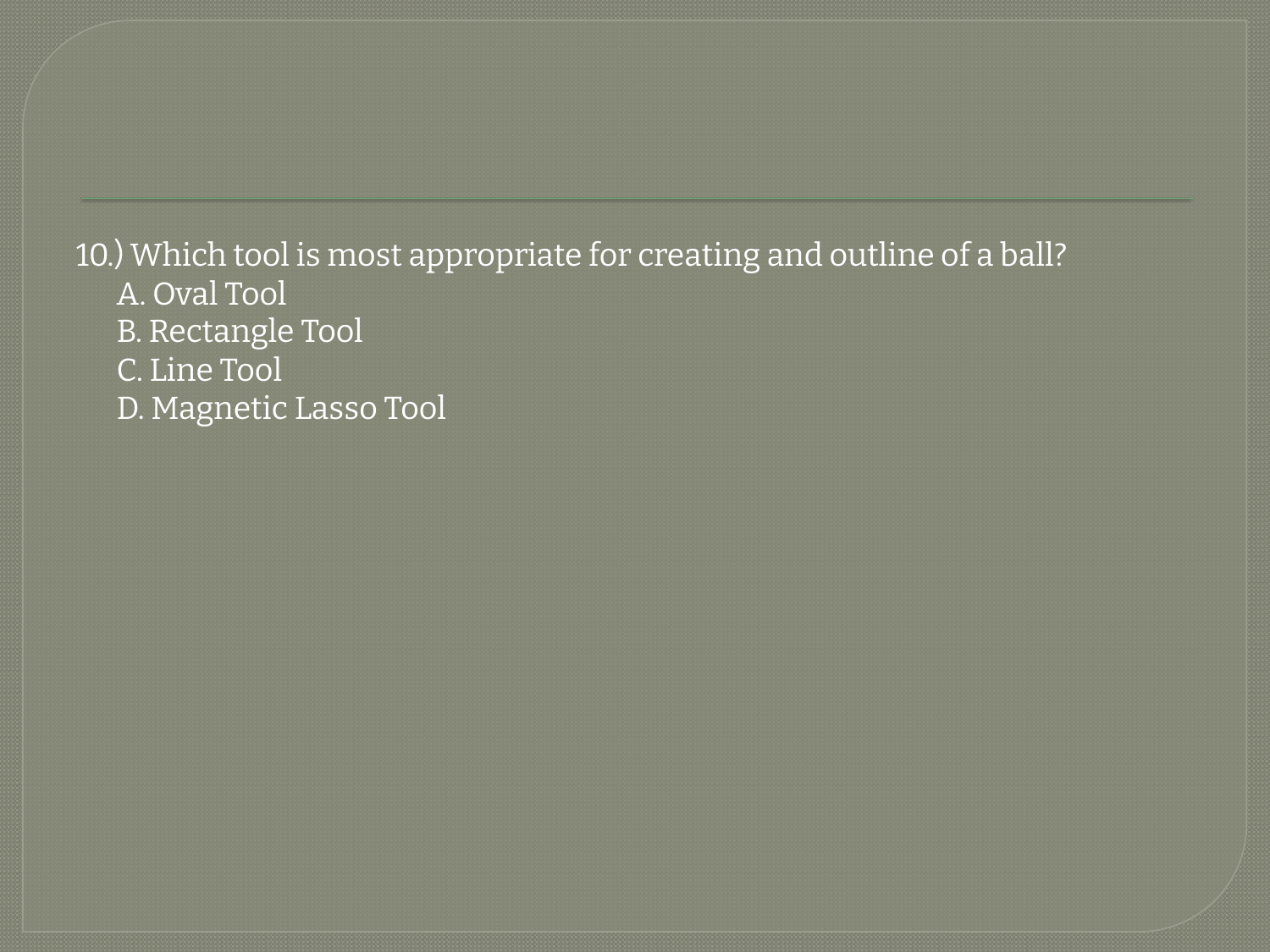

#
10.) Which tool is most appropriate for creating and outline of a ball?
	A. Oval Tool
	B. Rectangle Tool
	C. Line Tool
	D. Magnetic Lasso Tool